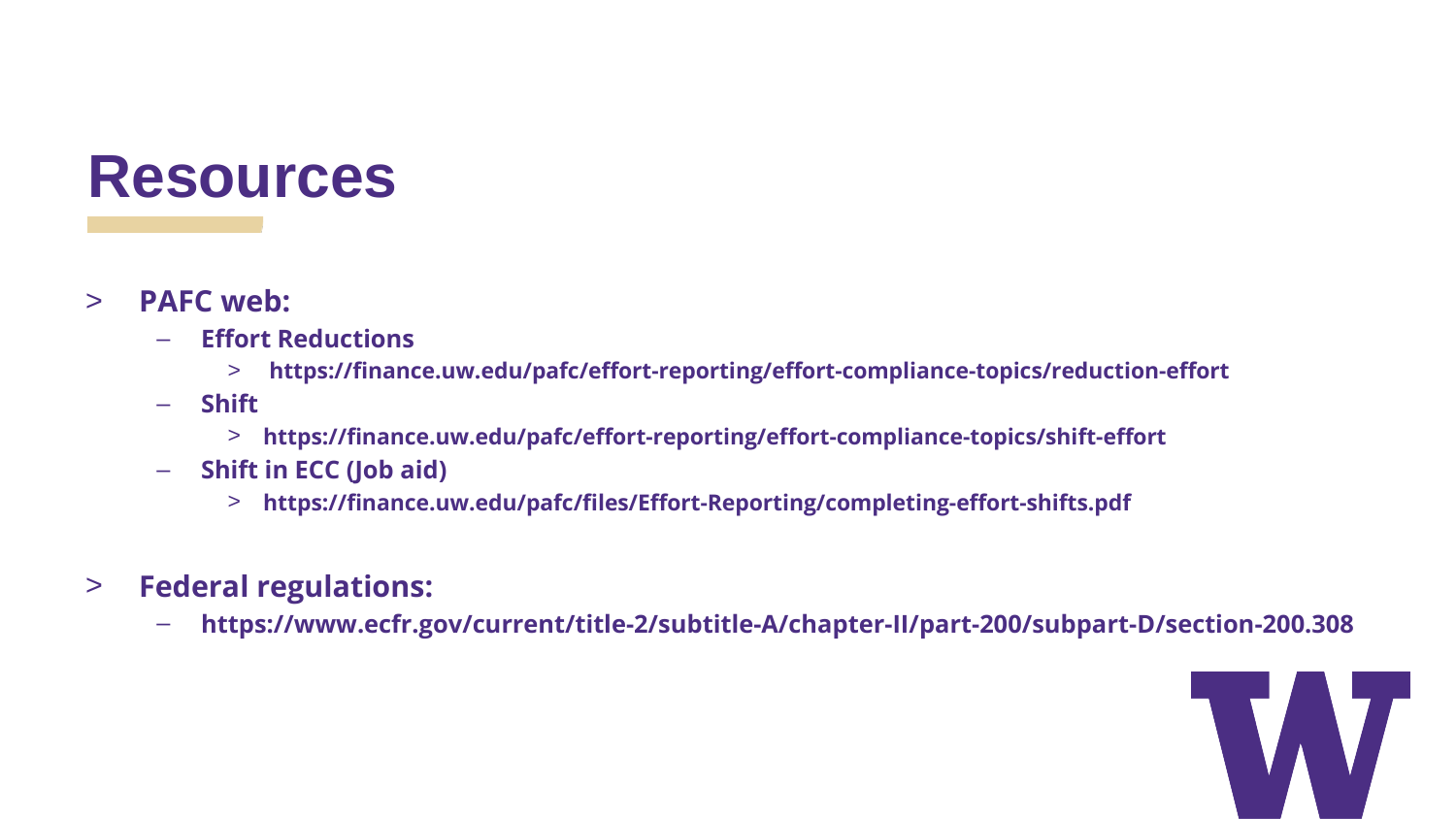

# Resources
PAFC web:
Effort Reductions
 https://finance.uw.edu/pafc/effort-reporting/effort-compliance-topics/reduction-effort
Shift
https://finance.uw.edu/pafc/effort-reporting/effort-compliance-topics/shift-effort
Shift in ECC (Job aid)
https://finance.uw.edu/pafc/files/Effort-Reporting/completing-effort-shifts.pdf

Federal regulations:
https://www.ecfr.gov/current/title-2/subtitle-A/chapter-II/part-200/subpart-D/section-200.308